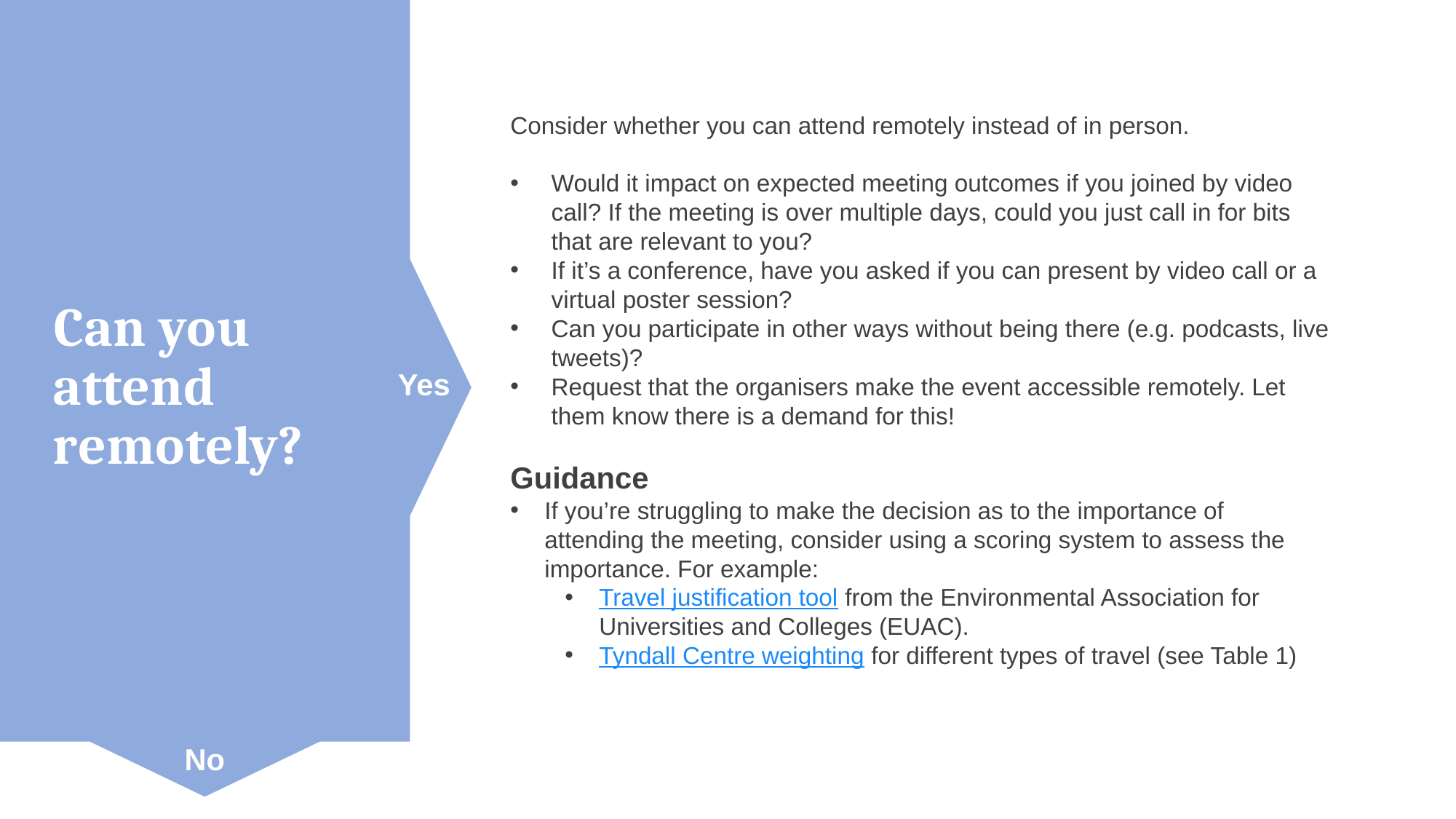

Consider whether you can attend remotely instead of in person.

Would it impact on expected meeting outcomes if you joined by video call? If the meeting is over multiple days, could you just call in for bits that are relevant to you?
If it’s a conference, have you asked if you can present by video call or a virtual poster session?
Can you participate in other ways without being there (e.g. podcasts, live tweets)?
Request that the organisers make the event accessible remotely. Let them know there is a demand for this!

Guidance
If you’re struggling to make the decision as to the importance of attending the meeting, consider using a scoring system to assess the importance. For example:
Travel justification tool from the Environmental Association for Universities and Colleges (EUAC).
Tyndall Centre weighting for different types of travel (see Table 1)

# Can you attend remotely?
Yes

No